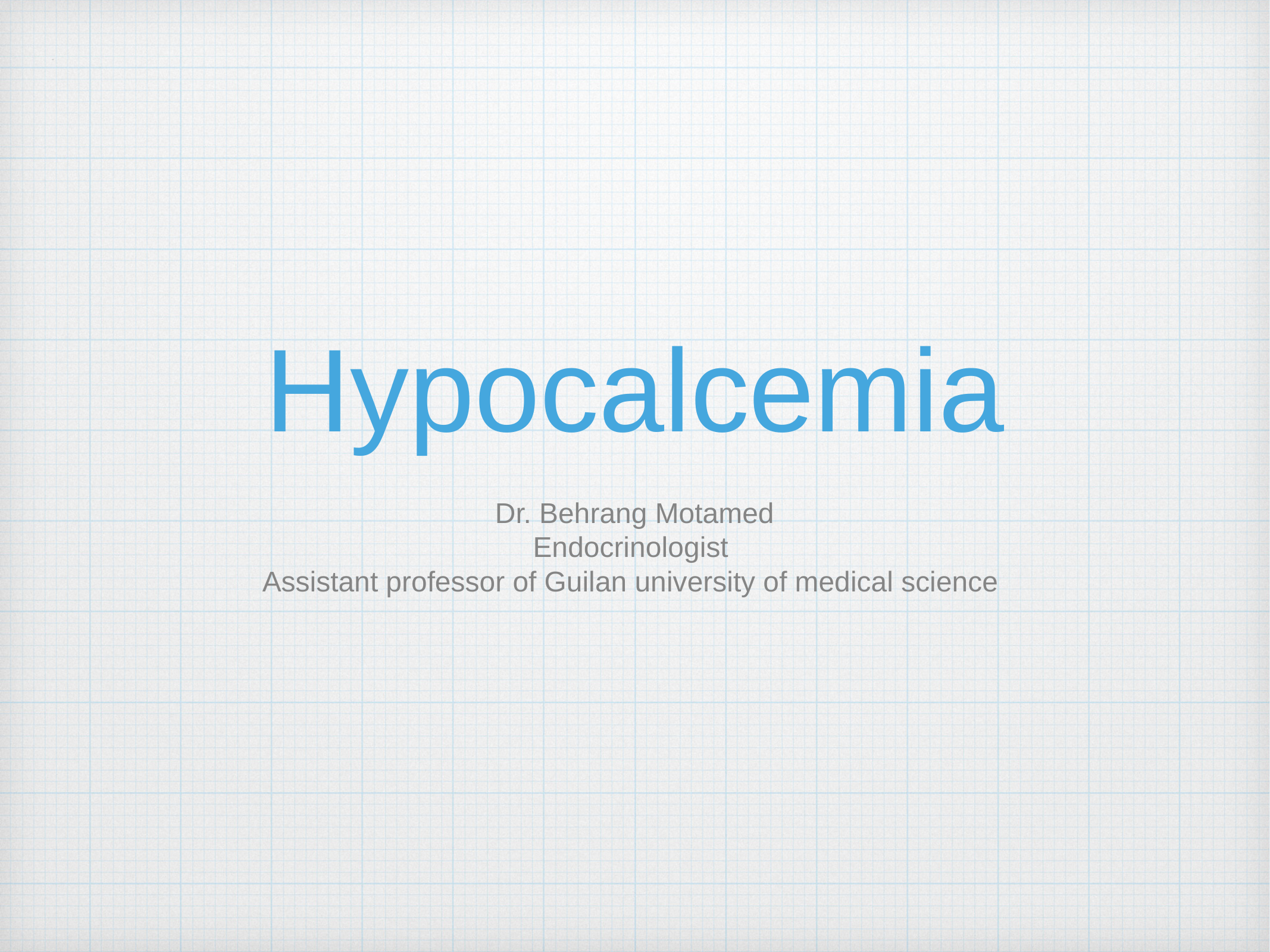

# Hypocalcemia
Dr. Behrang Motamed
Endocrinologist
Assistant professor of Guilan university of medical science